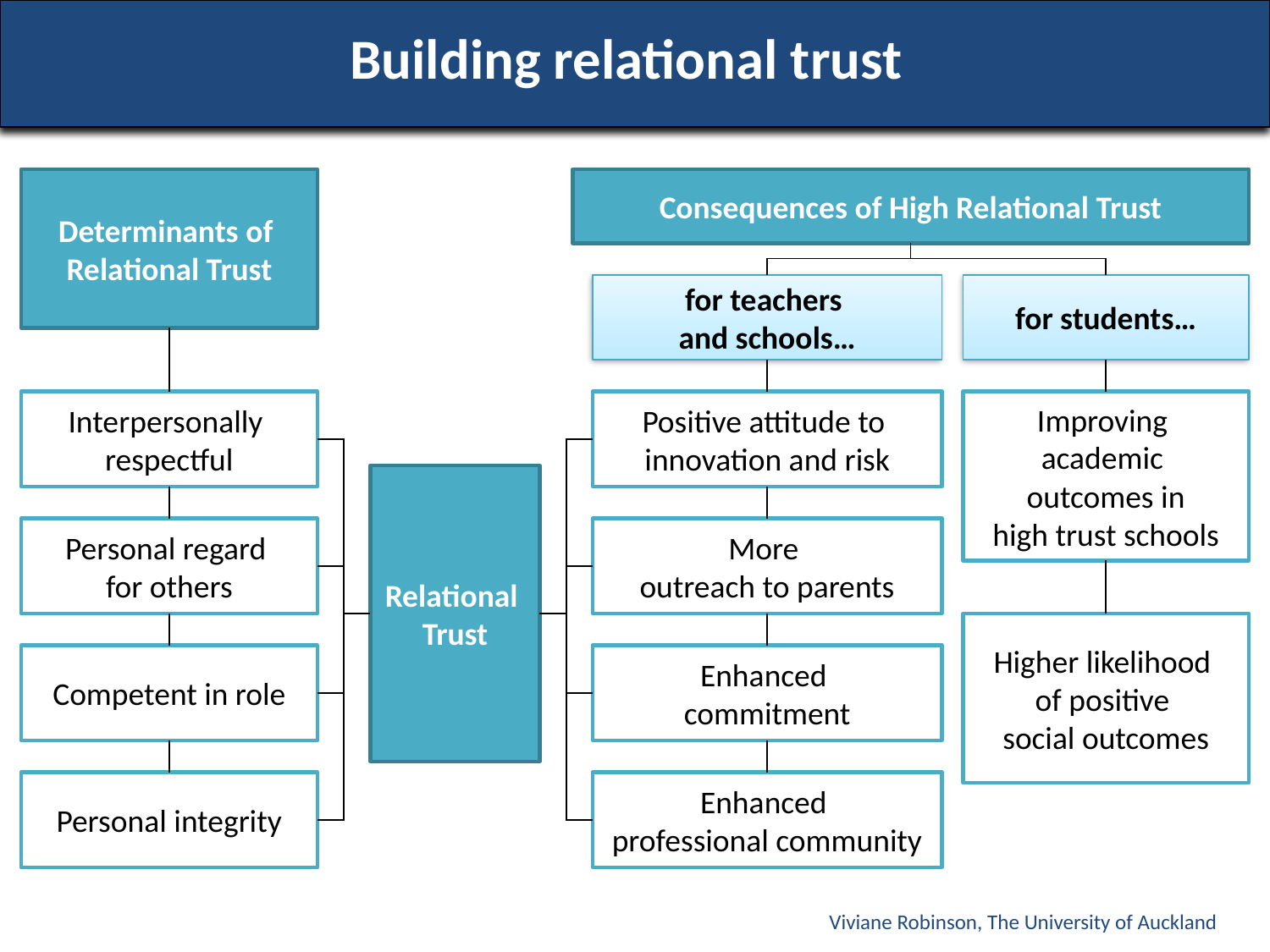

# Building relational trust
Determinants of
Relational Trust
Consequences of High Relational Trust
for teachers
and schools…
for students…
Interpersonally
respectful
Positive attitude to
innovation and risk
Improving
academic
outcomes in
high trust schools
Relational
Trust
Personal regard
for others
More
outreach to parents
Higher likelihood
of positive
social outcomes
Competent in role
Enhanced
commitment
Personal integrity
Enhanced
professional community
Viviane Robinson, The University of Auckland